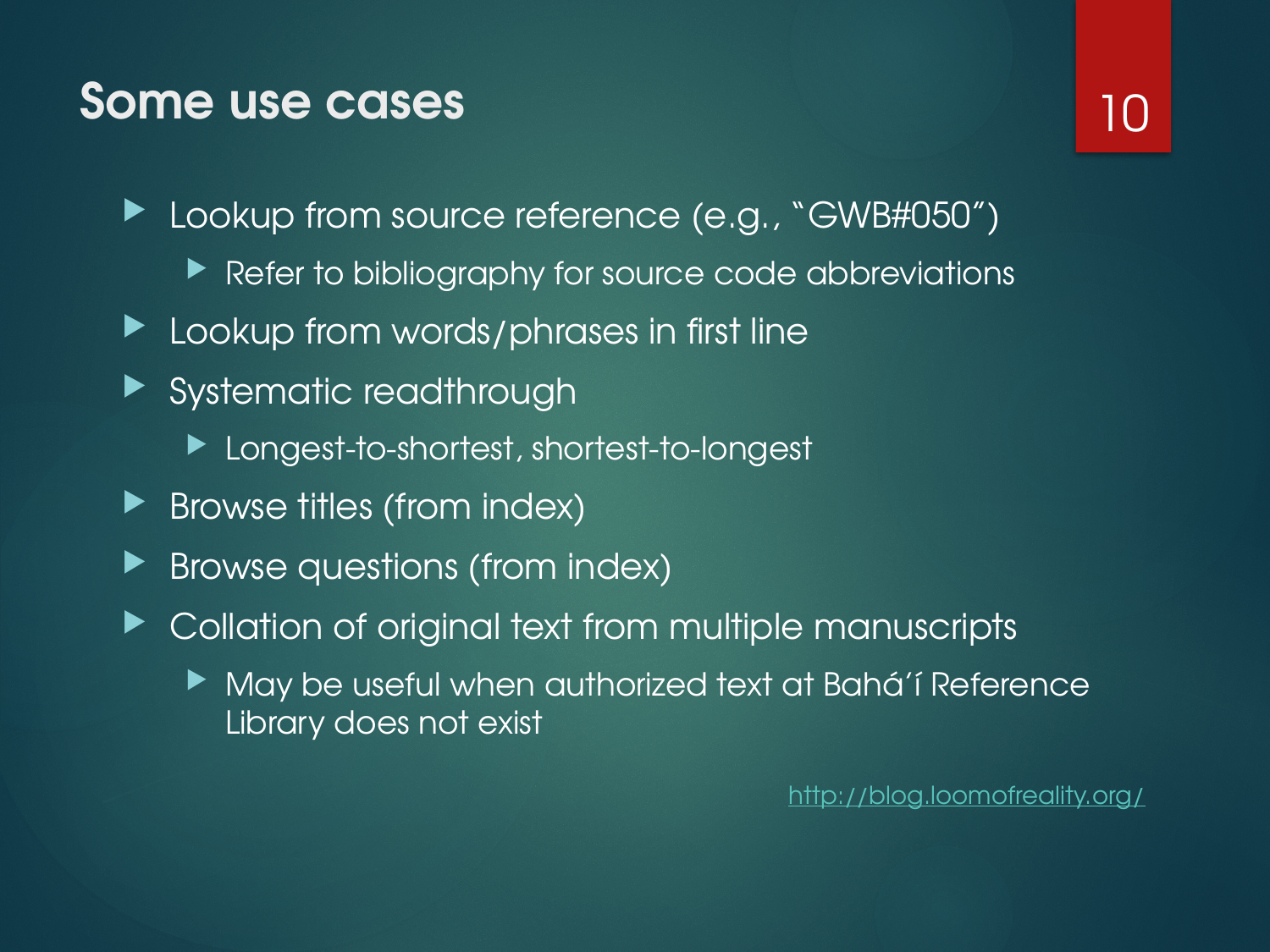

10
# Some use cases
Lookup from source reference (e.g., “GWB#050”)
Refer to bibliography for source code abbreviations
Lookup from words/phrases in first line
Systematic readthrough
Longest-to-shortest, shortest-to-longest
Browse titles (from index)
Browse questions (from index)
Collation of original text from multiple manuscripts
May be useful when authorized text at Bahá’í Reference Library does not exist

http://blog.loomofreality.org/